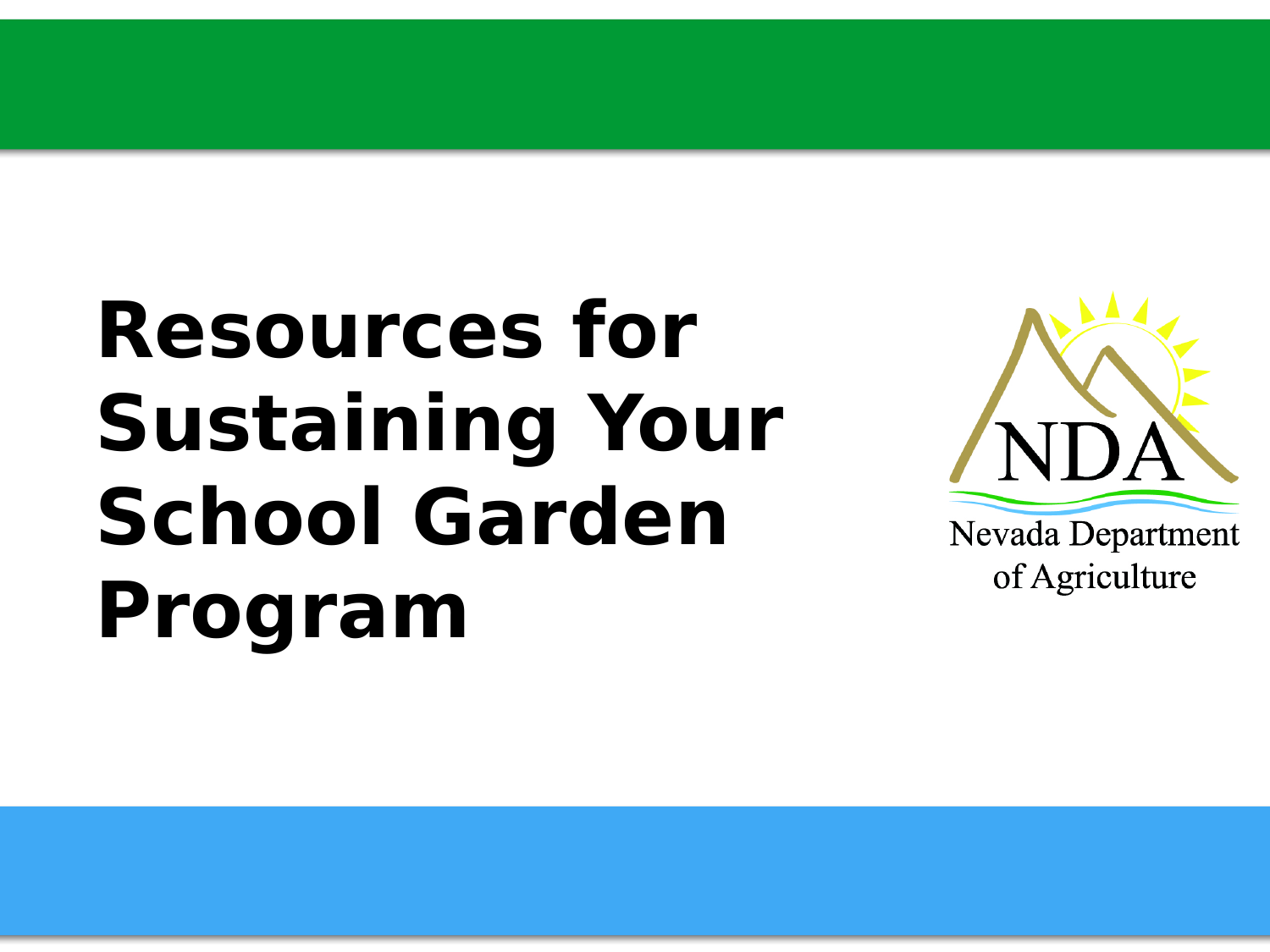

# Resources for Sustaining Your School Garden Program